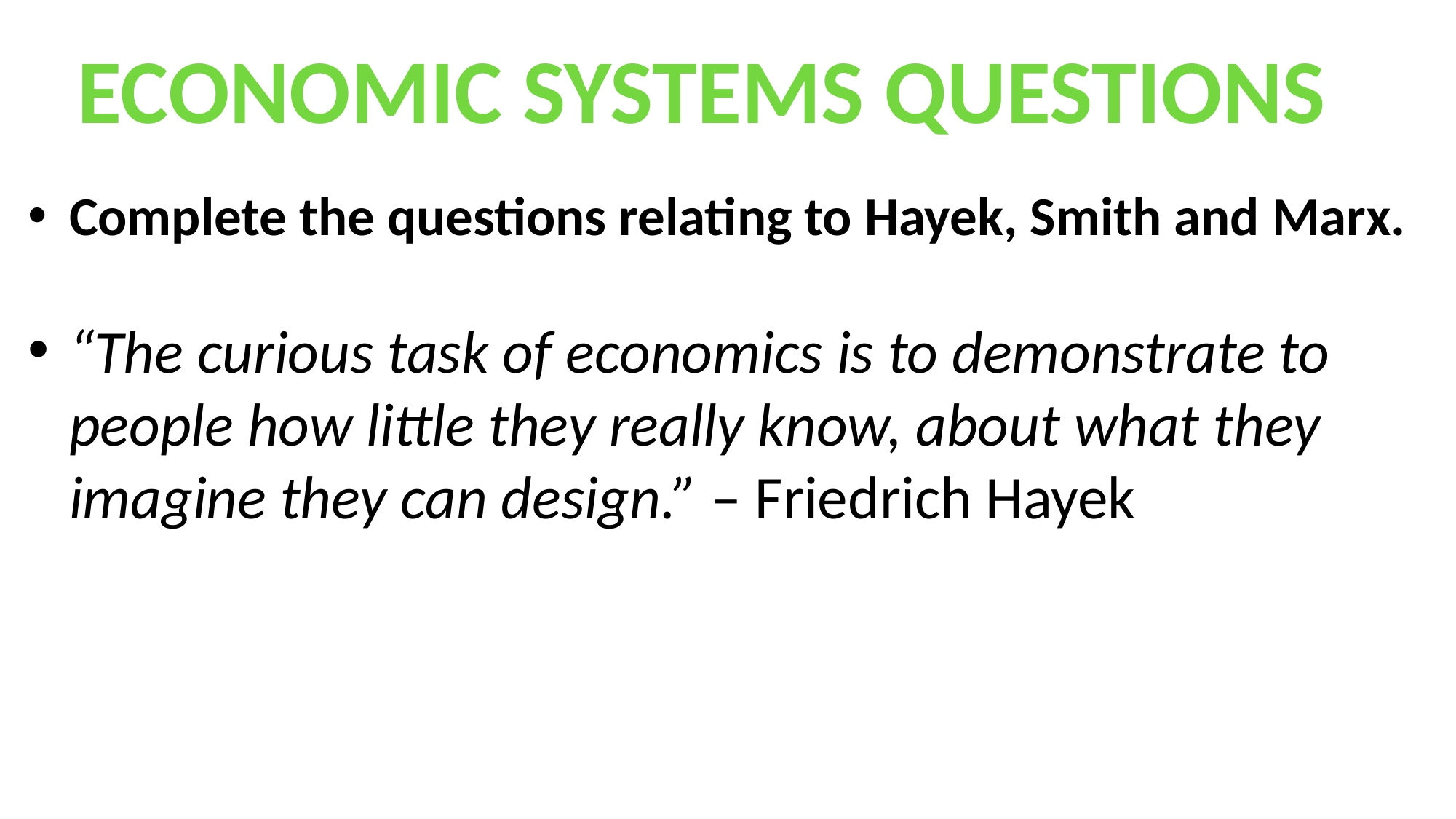

ECONOMIC SYSTEMS QUESTIONS
Complete the questions relating to Hayek, Smith and Marx.

“The curious task of economics is to demonstrate to people how little they really know, about what they imagine they can design.” – Friedrich Hayek